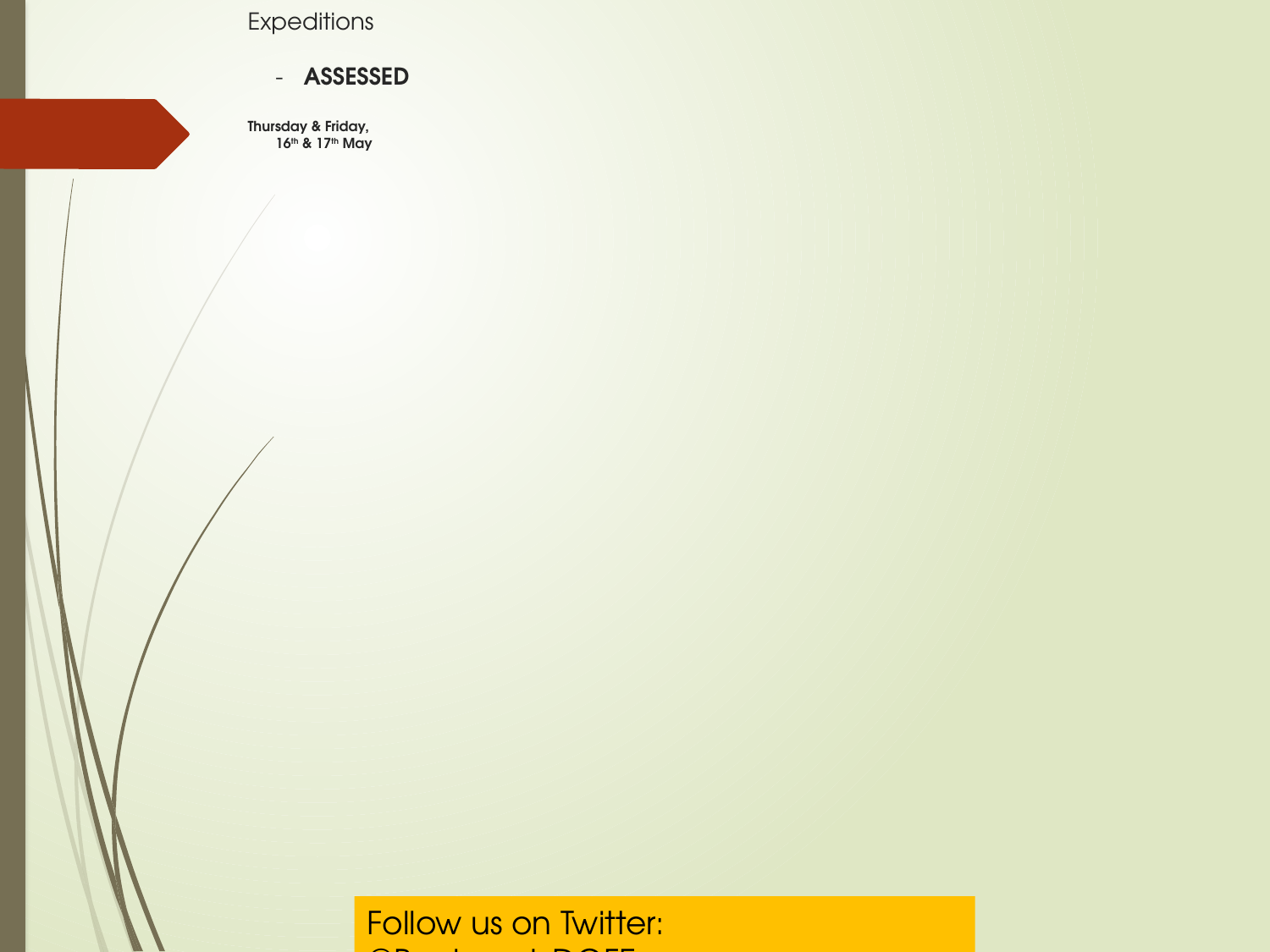

# Expeditions -	ASSESSED Thursday & Friday, 16th & 17th May
Follow us on Twitter:	@Barrhead_DOFE